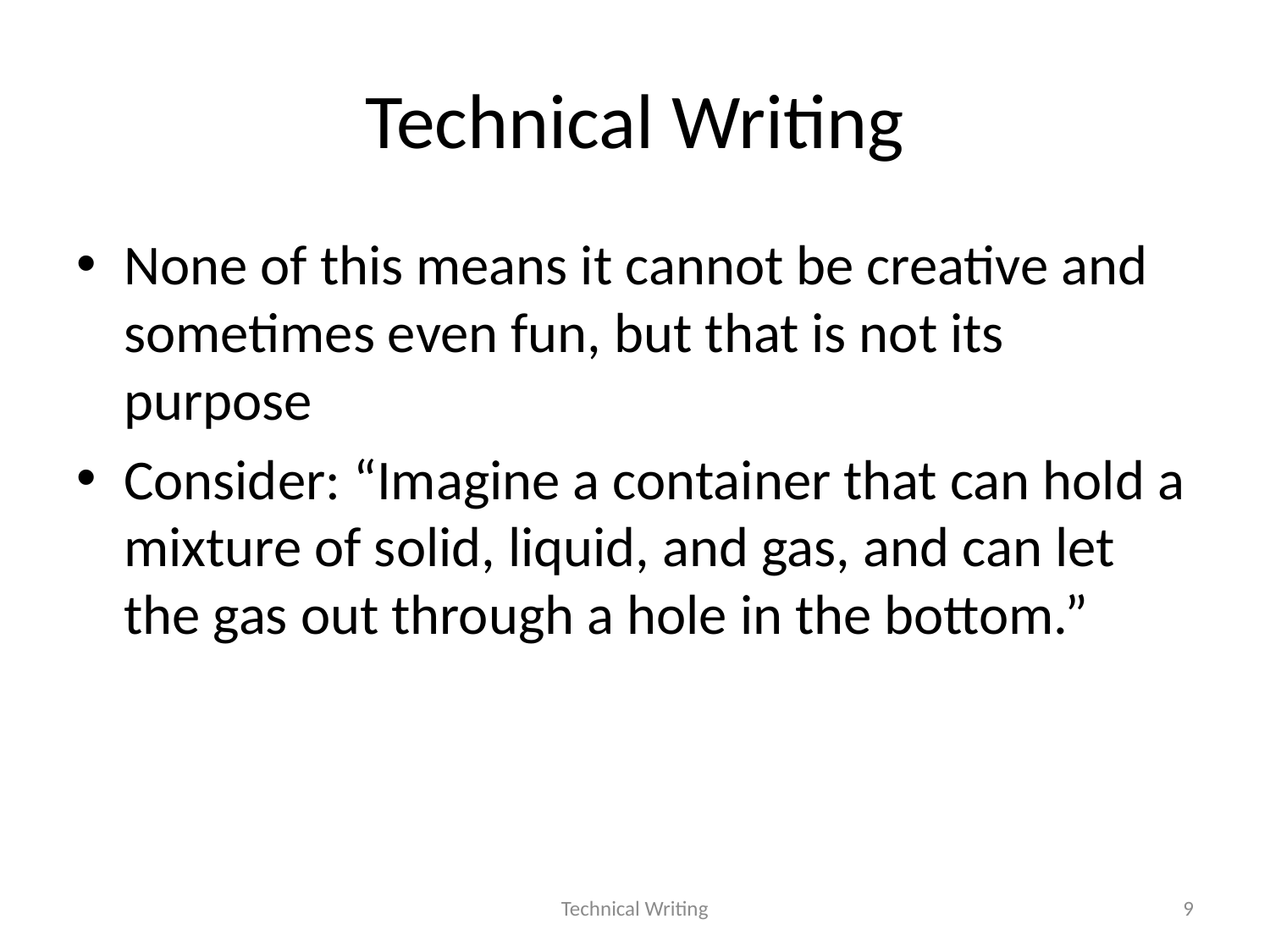

# Technical Writing
None of this means it cannot be creative and sometimes even fun, but that is not its purpose
Consider: “Imagine a container that can hold a mixture of solid, liquid, and gas, and can let the gas out through a hole in the bottom.”

Technical Writing
9